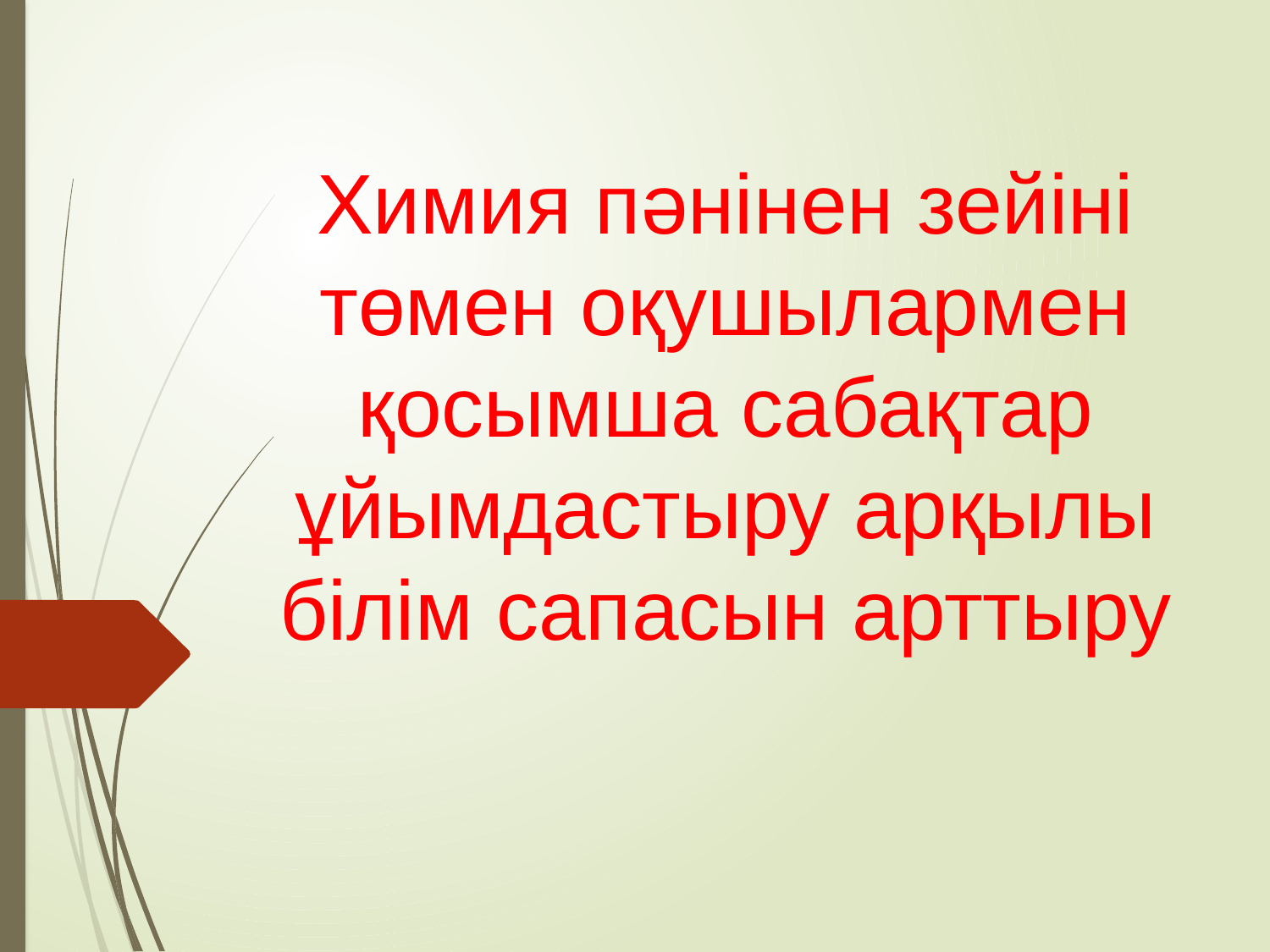

# Химия пәнінен зейіні төмен оқушылармен қосымша сабақтар ұйымдастыру арқылы білім сапасын арттыру